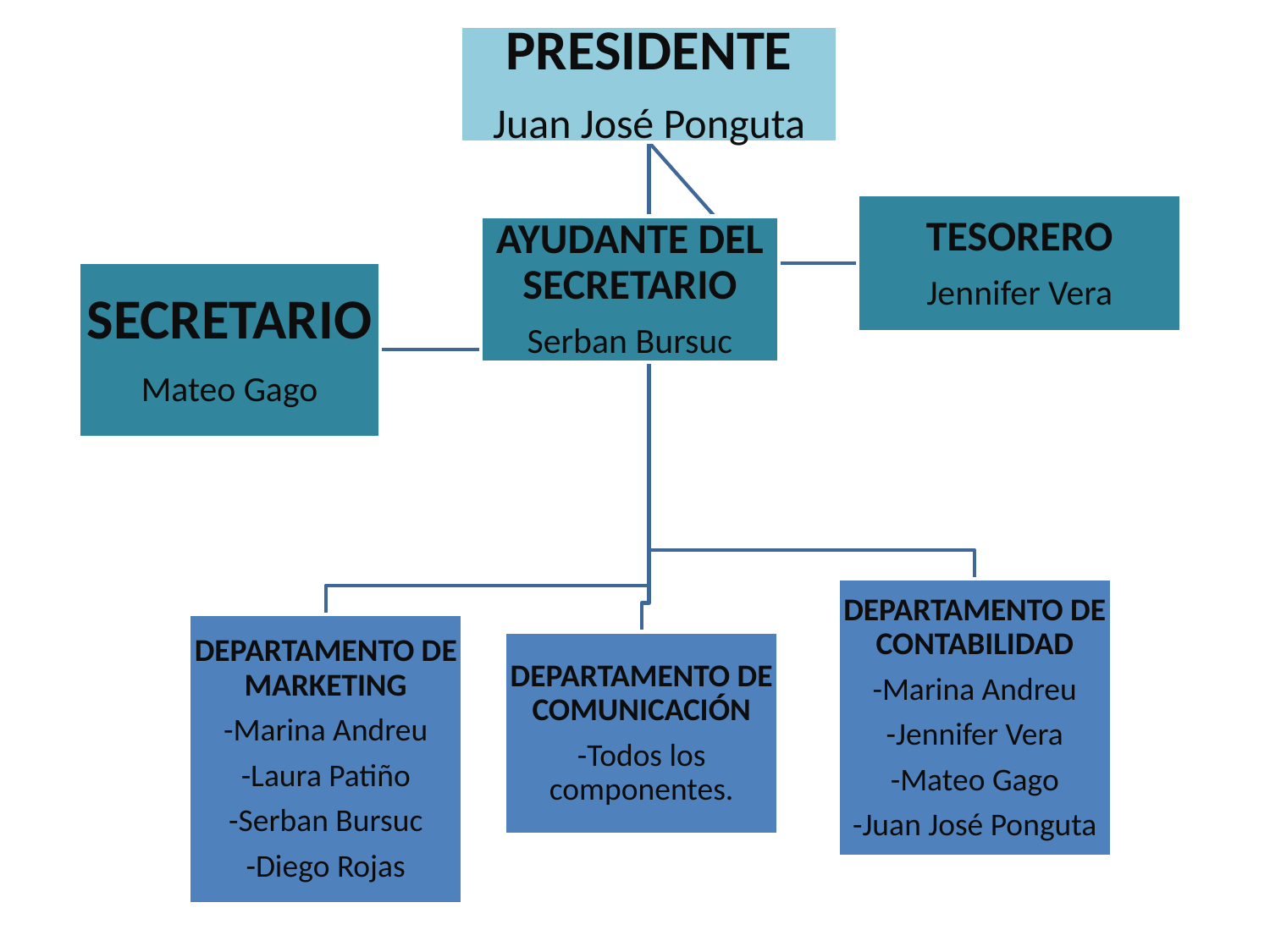

PRESIDENTE
Juan José Ponguta
DEPARTAMENTO DE MARKETING
-Marina Andreu
-Laura Patiño
-Serban Bursuc
-Diego Rojas
DEPARTAMENTO DE COMUNICACIÓN
-Todos los componentes.
DEPARTAMENTO DE CONTABILIDAD
-Marina Andreu
-Jennifer Vera
-Mateo Gago
-Juan José Ponguta
AYUDANTE DEL SECRETARIO
Serban Bursuc
TESORERO
Jennifer Vera
SECRETARIO
Mateo Gago
#